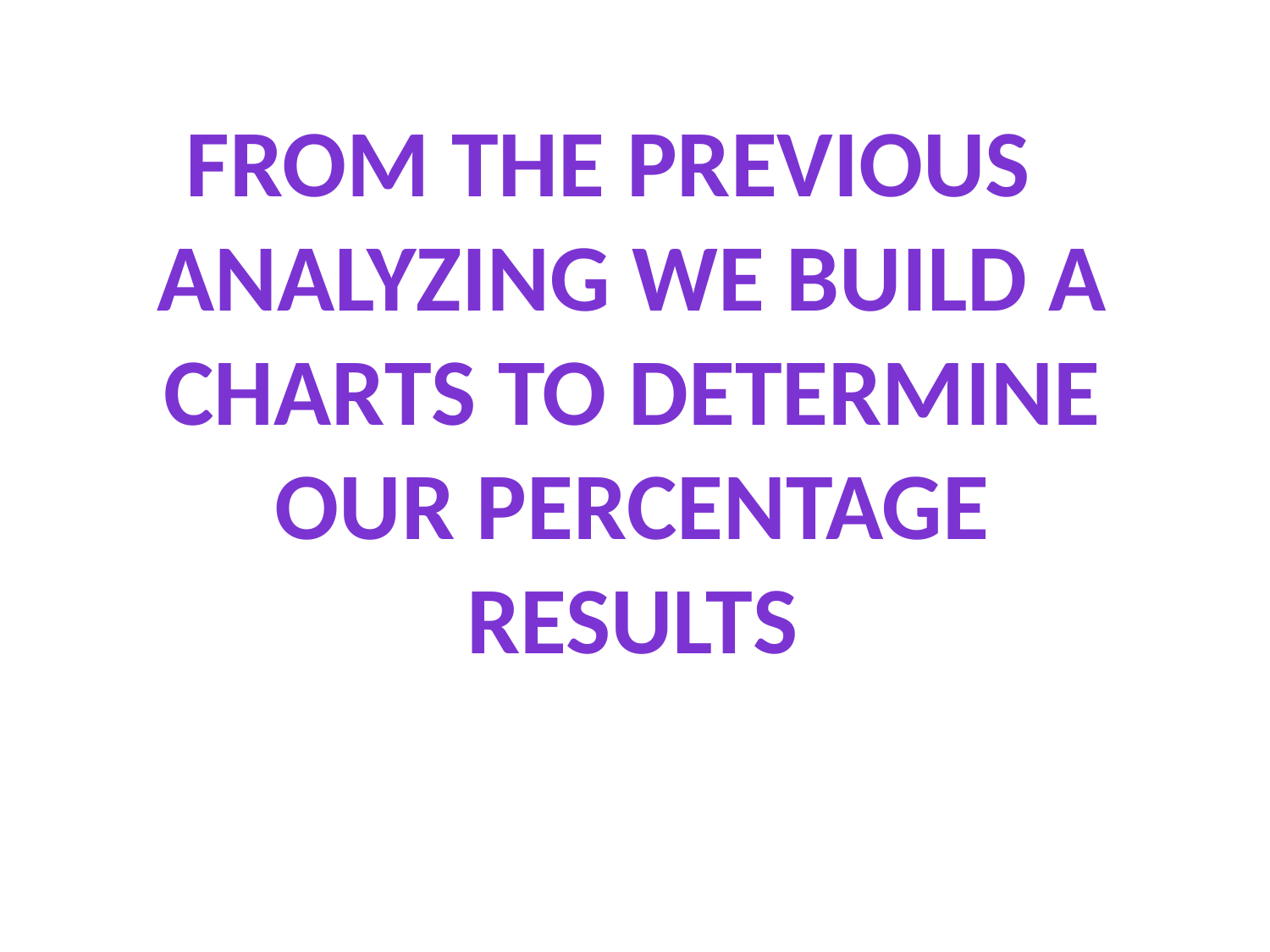

From the previous analyzing we build a charts to determine our percentage results